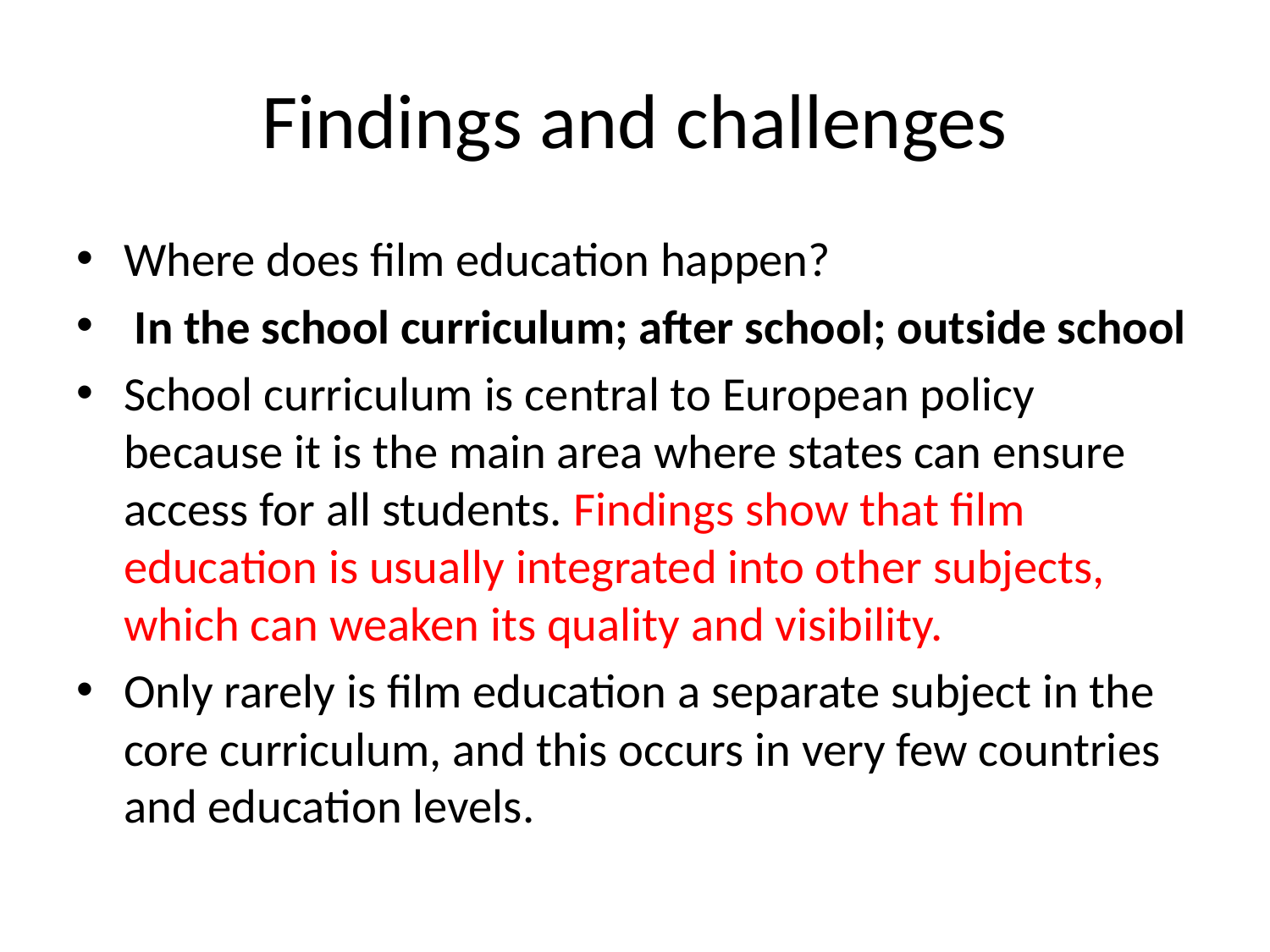

# Findings and challenges
Where does film education happen?
 In the school curriculum; after school; outside school
School curriculum is central to European policy because it is the main area where states can ensure access for all students. Findings show that film education is usually integrated into other subjects, which can weaken its quality and visibility.
Only rarely is film education a separate subject in the core curriculum, and this occurs in very few countries and education levels.